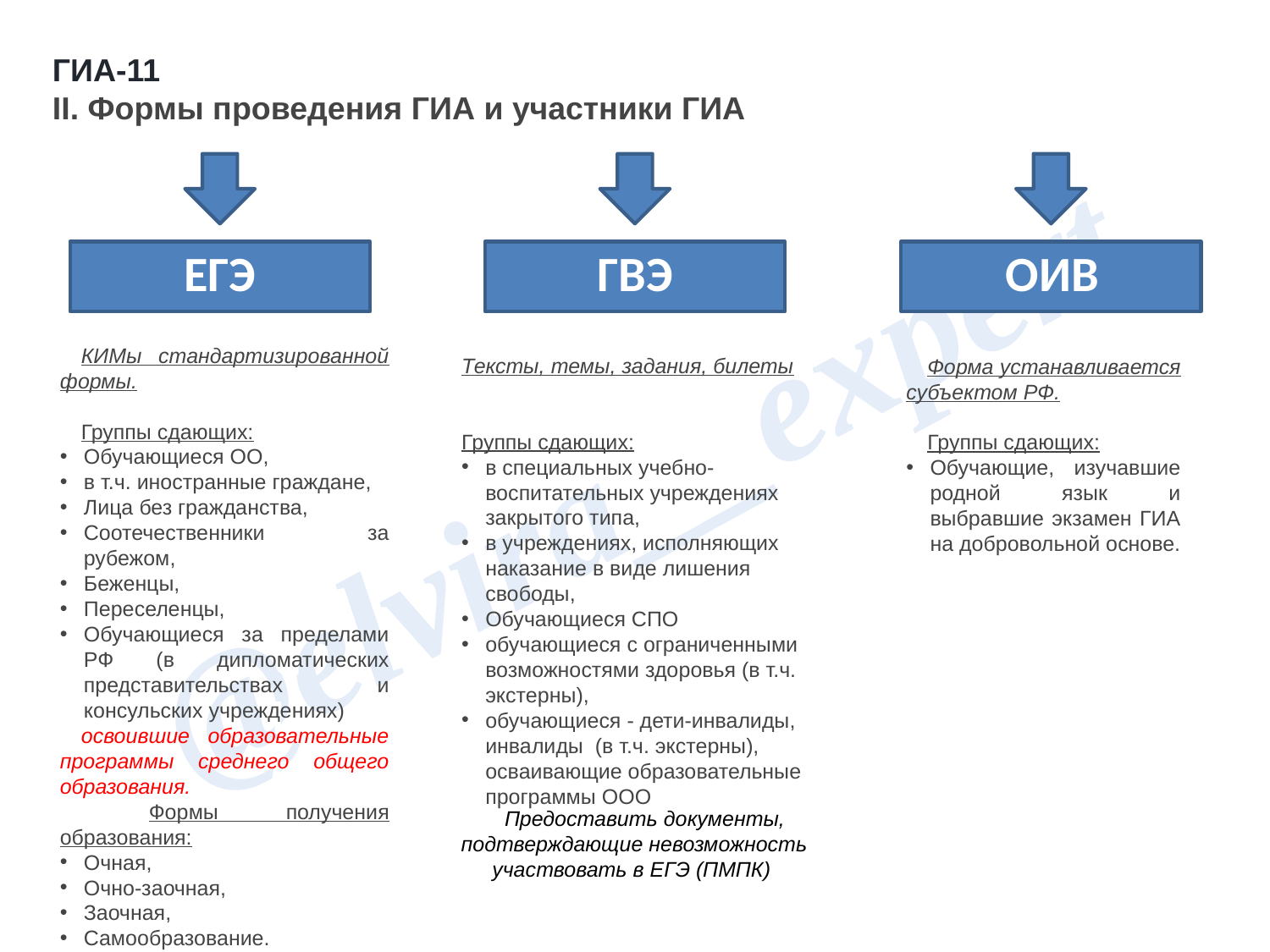

ГИА-11
II. Формы проведения ГИА и участники ГИА

ЕГЭ
ГВЭ
ОИВ

КИМы стандартизированной формы.

Группы сдающих:
Обучающиеся ОО,
в т.ч. иностранные граждане,
Лица без гражданства,
Соотечественники за рубежом,
Беженцы,
Переселенцы,
Обучающиеся за пределами РФ (в дипломатических представительствах и консульских учреждениях)
освоившие образовательные программы среднего общего образования.
 Формы получения образования:
Очная,
Очно-заочная,
Заочная,
Самообразование.

Форма устанавливается субъектом РФ.

Группы сдающих:
Обучающие, изучавшие родной язык и выбравшие экзамен ГИА на добровольной основе.
Тексты, темы, задания, билеты

Группы сдающих:
в специальных учебно-воспитательных учреждениях закрытого типа,
в учреждениях, исполняющих наказание в виде лишения свободы,
Обучающиеся СПО
обучающиеся с ограниченными возможностями здоровья (в т.ч. экстерны),
обучающиеся - дети-инвалиды, инвалиды  (в т.ч. экстерны), осваивающие образовательные программы ООО
ОИВ
Предоставить документы, подтверждающие невозможность участвовать в ЕГЭ (ПМПК)